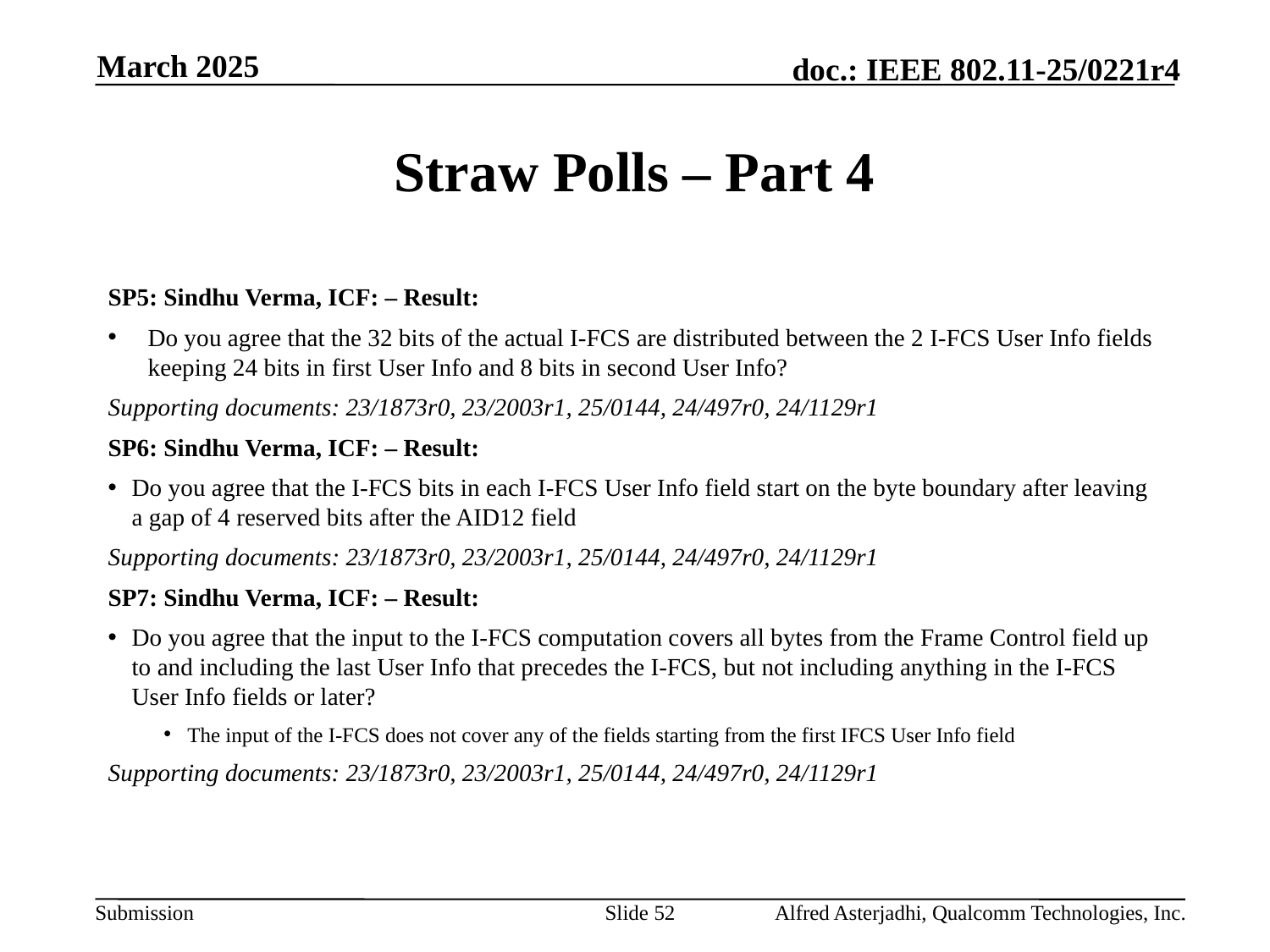

March 2025
# Straw Polls – Part 4
SP5: Sindhu Verma, ICF: – Result:
Do you agree that the 32 bits of the actual I-FCS are distributed between the 2 I-FCS User Info fields keeping 24 bits in first User Info and 8 bits in second User Info?
Supporting documents: 23/1873r0, 23/2003r1, 25/0144, 24/497r0, 24/1129r1
SP6: Sindhu Verma, ICF: – Result:
Do you agree that the I-FCS bits in each I-FCS User Info field start on the byte boundary after leaving a gap of 4 reserved bits after the AID12 field
Supporting documents: 23/1873r0, 23/2003r1, 25/0144, 24/497r0, 24/1129r1
SP7: Sindhu Verma, ICF: – Result:
Do you agree that the input to the I-FCS computation covers all bytes from the Frame Control field up to and including the last User Info that precedes the I-FCS, but not including anything in the I-FCS User Info fields or later?
The input of the I-FCS does not cover any of the fields starting from the first IFCS User Info field
Supporting documents: 23/1873r0, 23/2003r1, 25/0144, 24/497r0, 24/1129r1

Slide 52
Alfred Asterjadhi, Qualcomm Technologies, Inc.